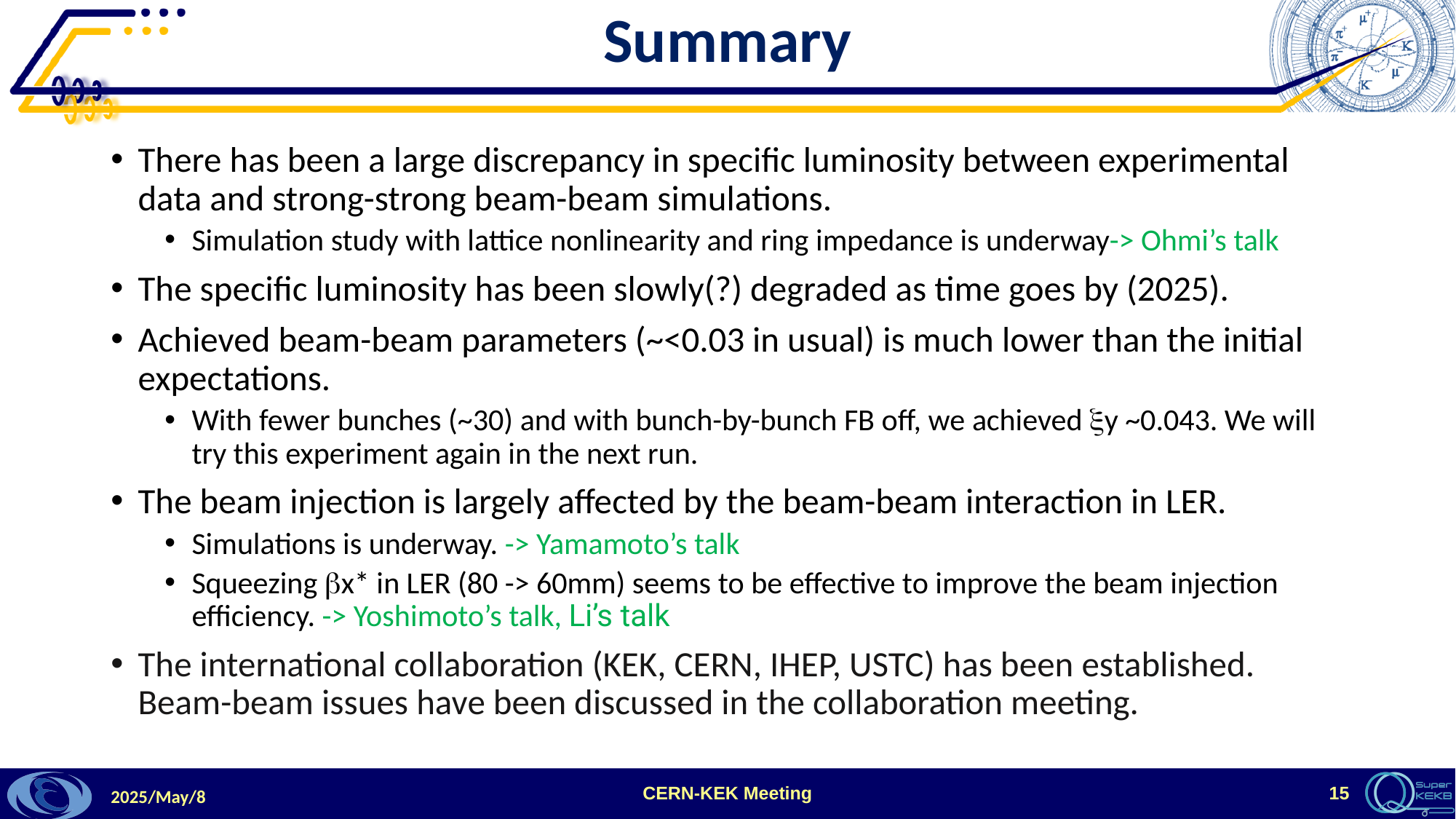

# Summary
There has been a large discrepancy in specific luminosity between experimental data and strong-strong beam-beam simulations.
Simulation study with lattice nonlinearity and ring impedance is underway-> Ohmi’s talk
The specific luminosity has been slowly(?) degraded as time goes by (2025).
Achieved beam-beam parameters (~<0.03 in usual) is much lower than the initial expectations.
With fewer bunches (~30) and with bunch-by-bunch FB off, we achieved ξy ~0.043. We will try this experiment again in the next run.
The beam injection is largely affected by the beam-beam interaction in LER.
Simulations is underway. -> Yamamoto’s talk
Squeezing βx* in LER (80 -> 60mm) seems to be effective to improve the beam injection efficiency. -> Yoshimoto’s talk, Li’s talk
The international collaboration (KEK, CERN, IHEP, USTC) has been established. Beam-beam issues have been discussed in the collaboration meeting.
CERN-KEK Meeting
15
2025/May/8